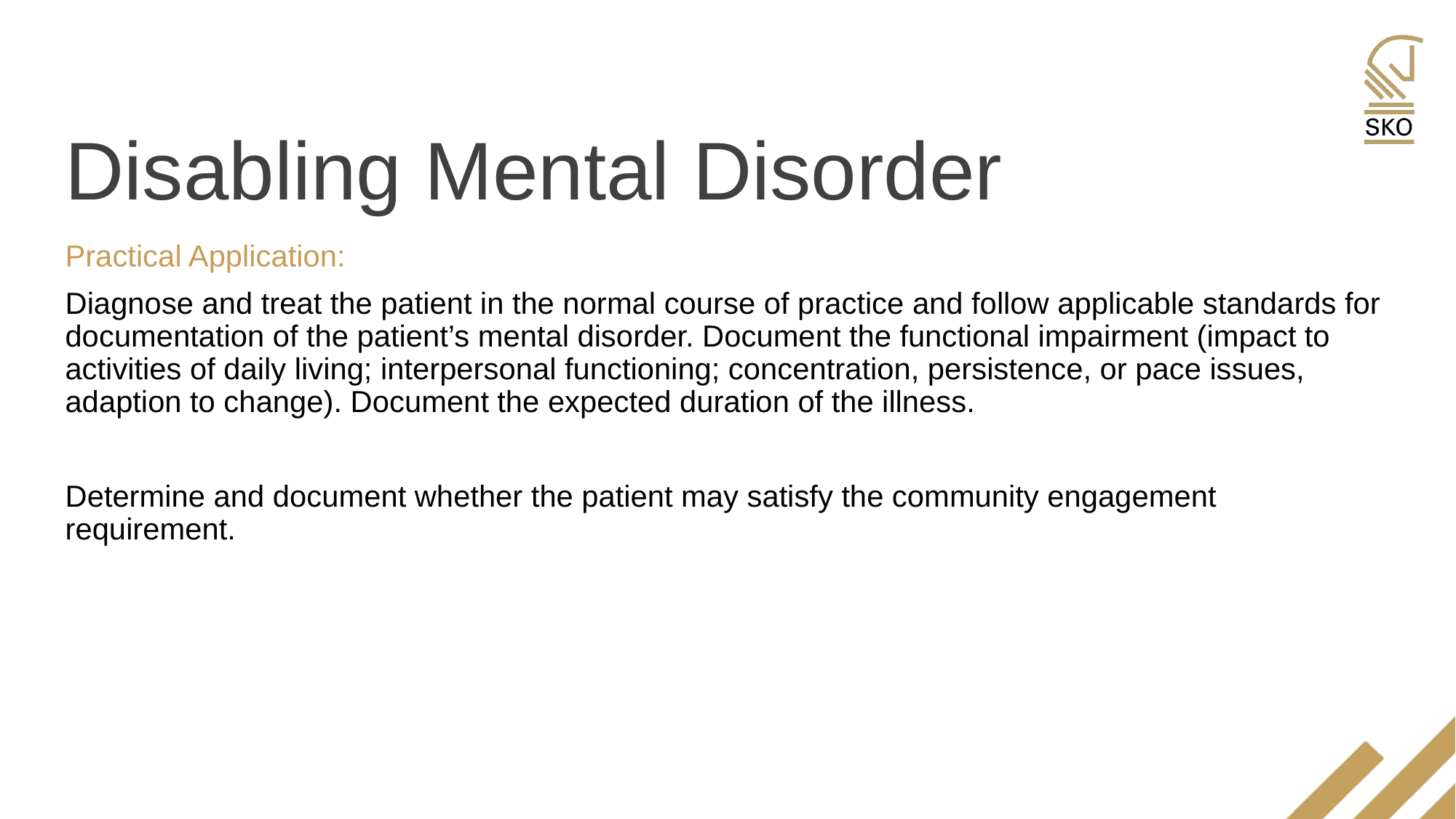

# Disabling Mental Disorder
Practical Application:
Diagnose and treat the patient in the normal course of practice and follow applicable standards for documentation of the patient’s mental disorder. Document the functional impairment (impact to activities of daily living; interpersonal functioning; concentration, persistence, or pace issues, adaption to change). Document the expected duration of the illness.

Determine and document whether the patient may satisfy the community engagement requirement.